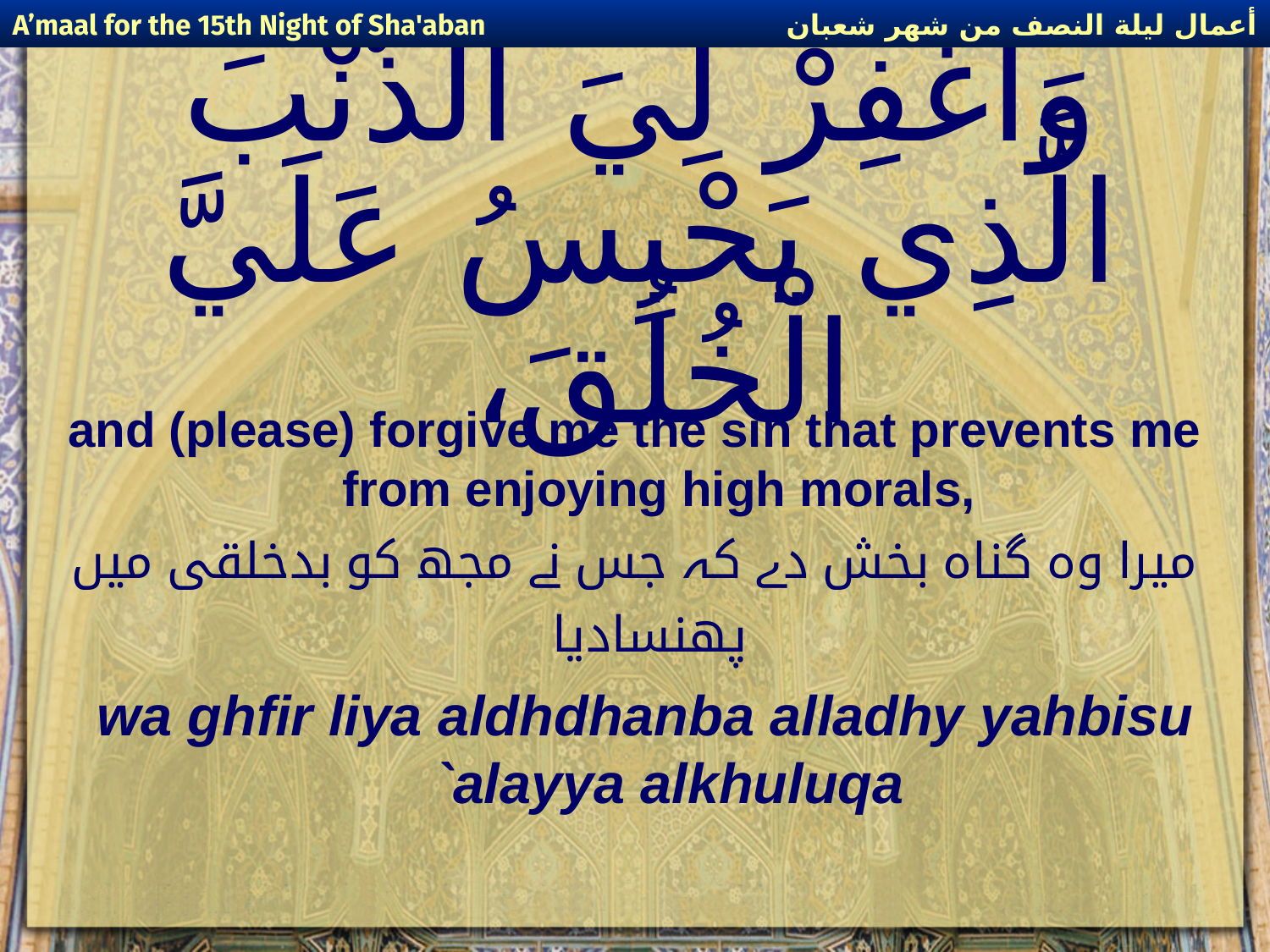

أعمال ليلة النصف من شهر شعبان
A’maal for the 15th Night of Sha'aban
# وَاغْفِرْ لِيَ الذَّنْبَ الَّذِي يَحْبِسُ عَلَيَّ الْخُلُقَ،
and (please) forgive me the sin that prevents me from enjoying high morals,
میرا وہ گناہ بخش دے کہ جس نے مجھ کو بدخلقی میں پھنسادیا
wa ghfir liya aldhdhanba alladhy yahbisu `alayya alkhuluqa